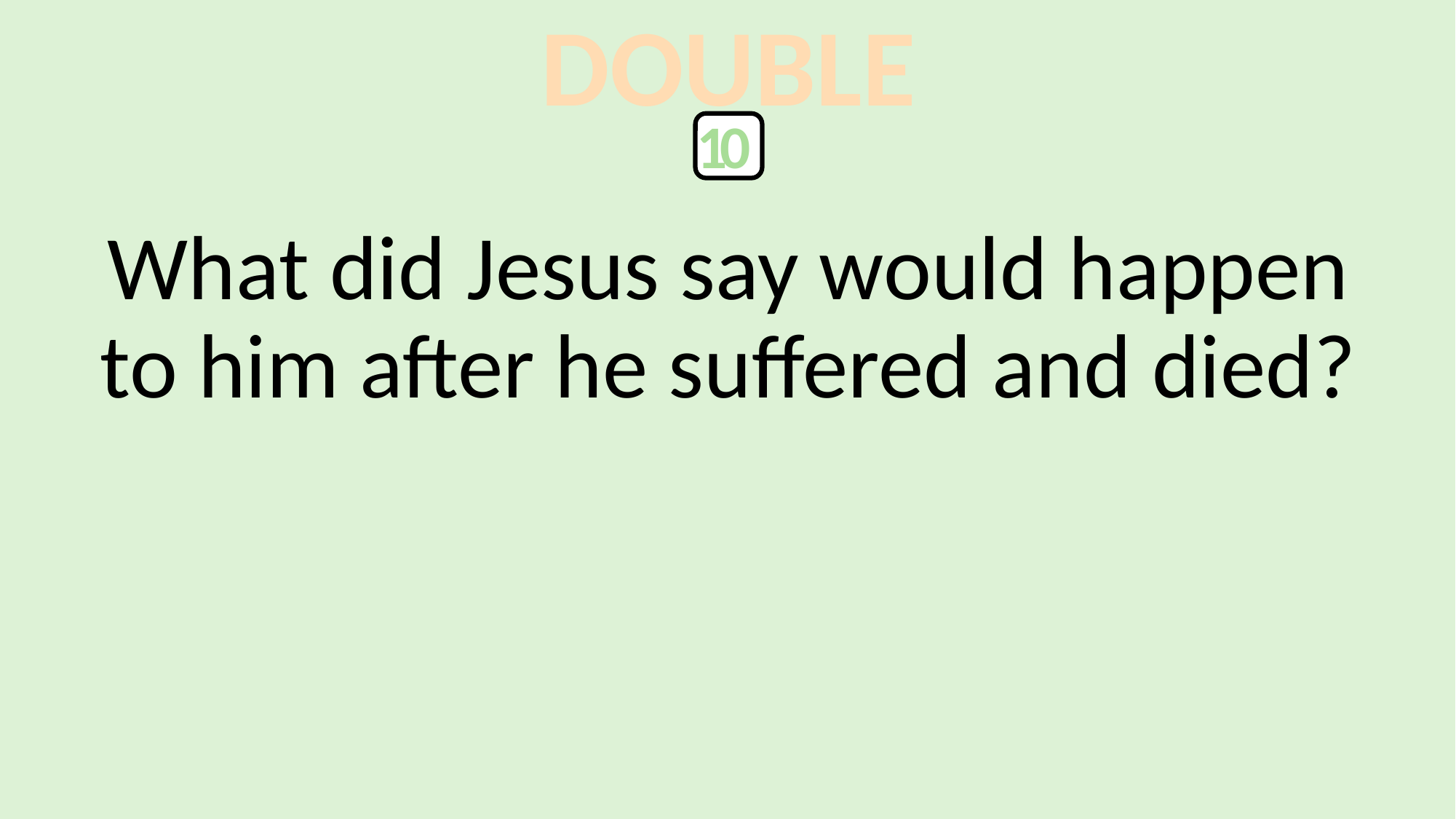

DOUBLE
10

What did Jesus say would happen to him after he suffered and died?